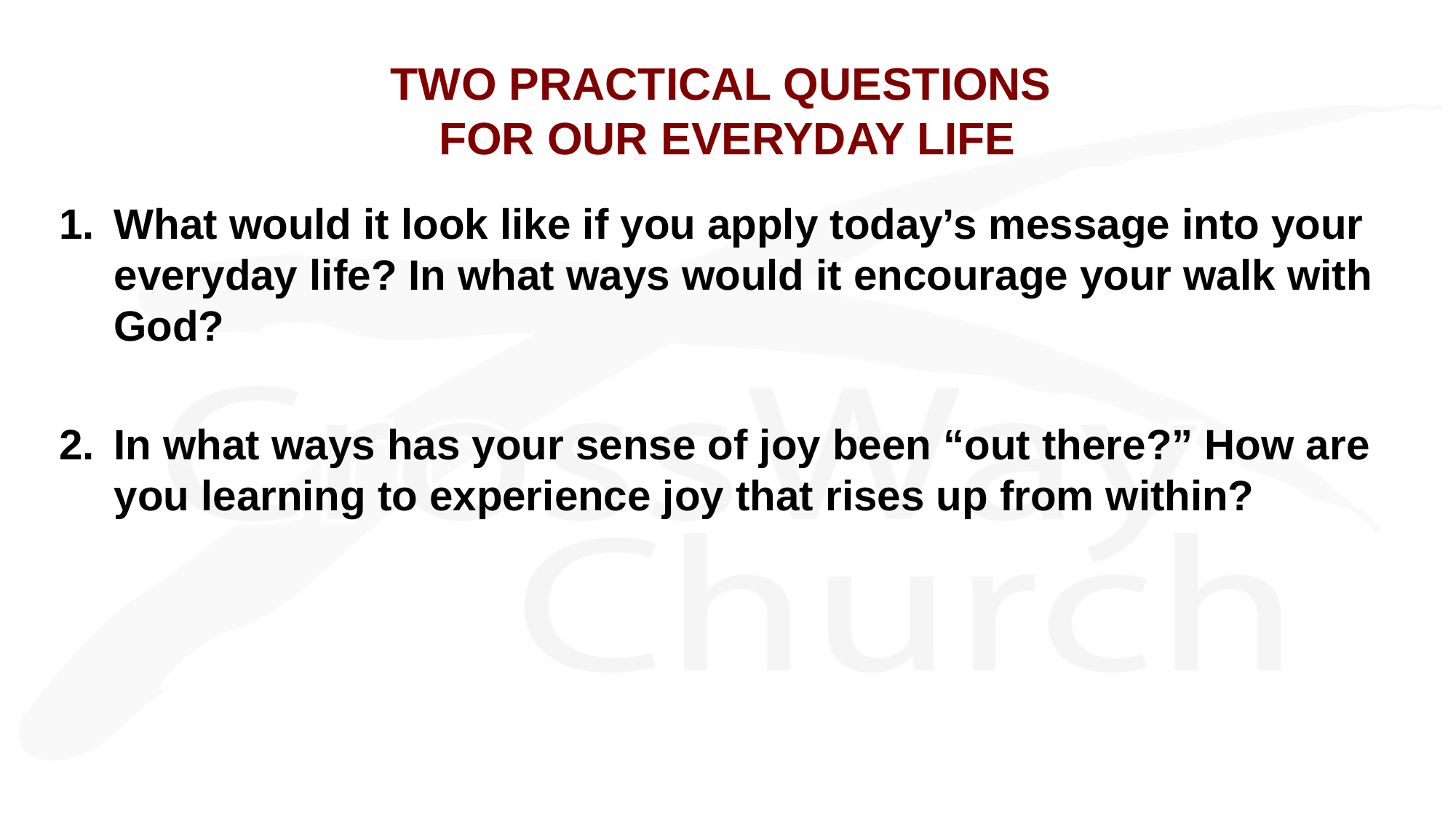

# TWO PRACTICAL QUESTIONS FOR OUR EVERYDAY LIFE
What would it look like if you apply today’s message into your everyday life? In what ways would it encourage your walk with God?

In what ways has your sense of joy been “out there?” How are you learning to experience joy that rises up from within?